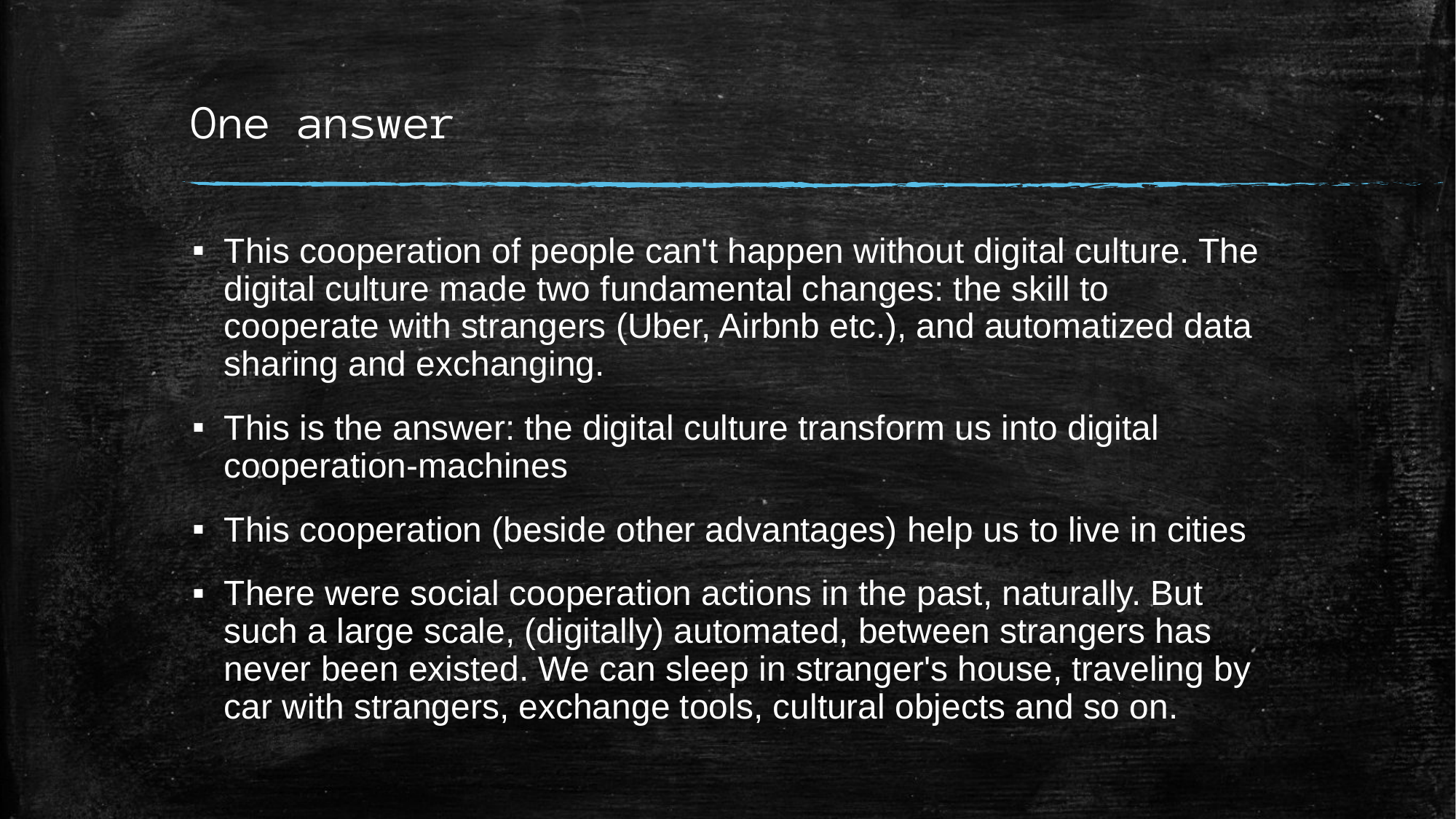

# One answer
This cooperation of people can't happen without digital culture. The digital culture made two fundamental changes: the skill to cooperate with strangers (Uber, Airbnb etc.), and automatized data sharing and exchanging.
This is the answer: the digital culture transform us into digital cooperation-machines
This cooperation (beside other advantages) help us to live in cities
There were social cooperation actions in the past, naturally. But such a large scale, (digitally) automated, between strangers has never been existed. We can sleep in stranger's house, traveling by car with strangers, exchange tools, cultural objects and so on.